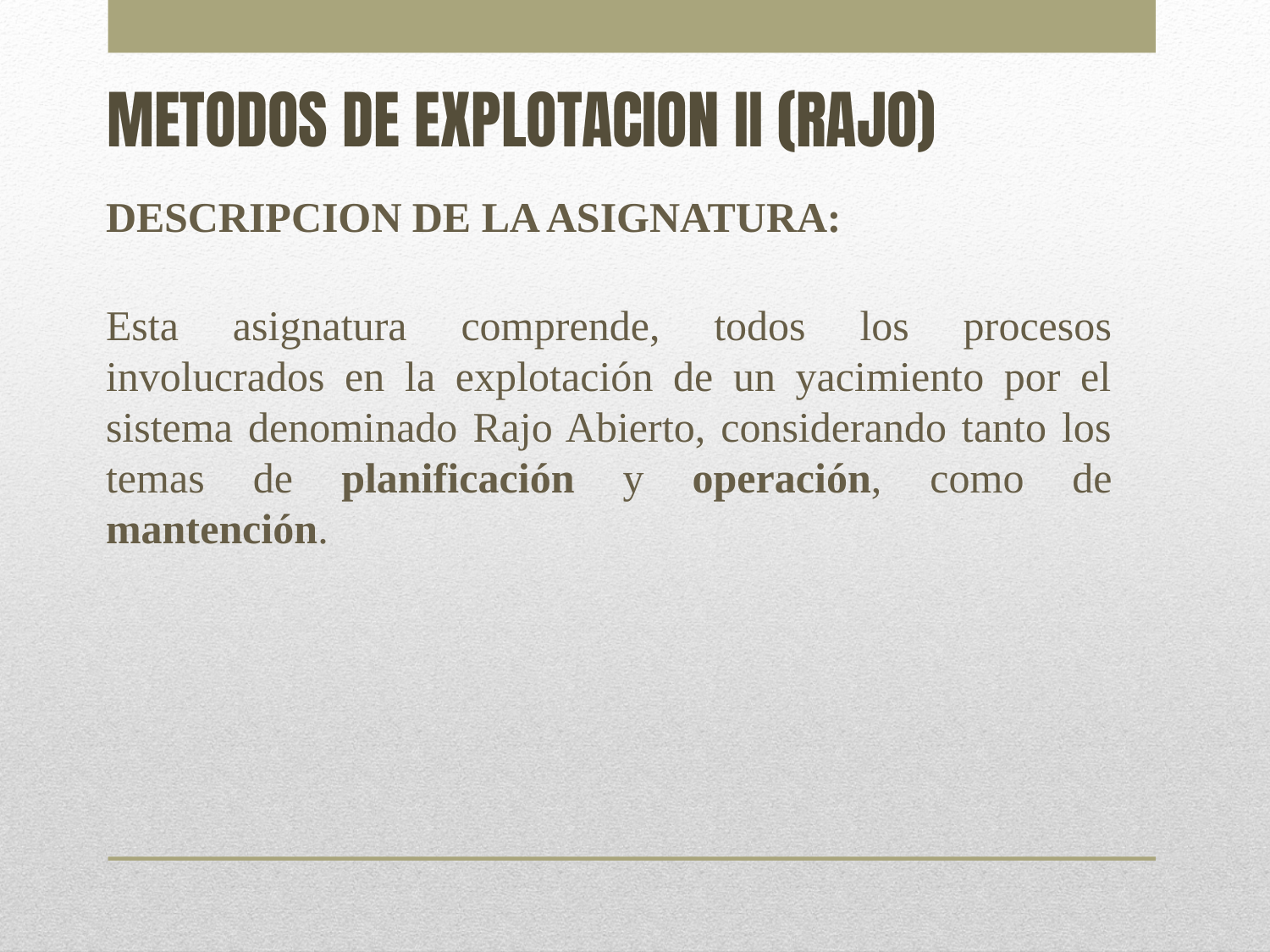

# METODOS DE EXPLOTACION II (RAJO)
DESCRIPCION DE LA ASIGNATURA:

Esta asignatura comprende, todos los procesos involucrados en la explotación de un yacimiento por el sistema denominado Rajo Abierto, considerando tanto los temas de planificación y operación, como de mantención.